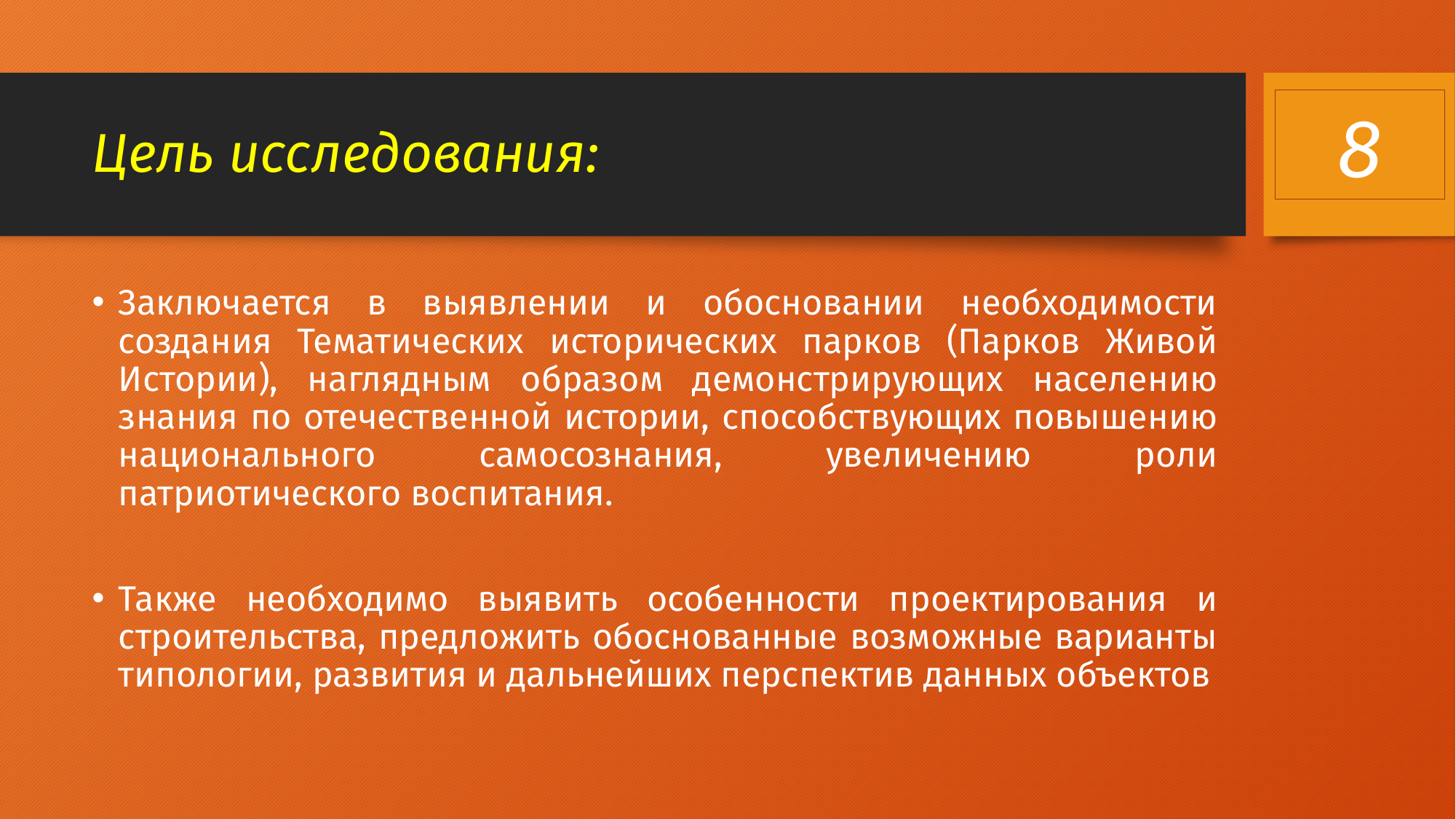

# Цель исследования:
8
Заключается в выявлении и обосновании необходимости создания Тематических исторических парков (Парков Живой Истории), наглядным образом демонстрирующих населению знания по отечественной истории, способствующих повышению национального самосознания, увеличению роли патриотического воспитания.

Также необходимо выявить особенности проектирования и строительства, предложить обоснованные возможные варианты типологии, развития и дальнейших перспектив данных объектов